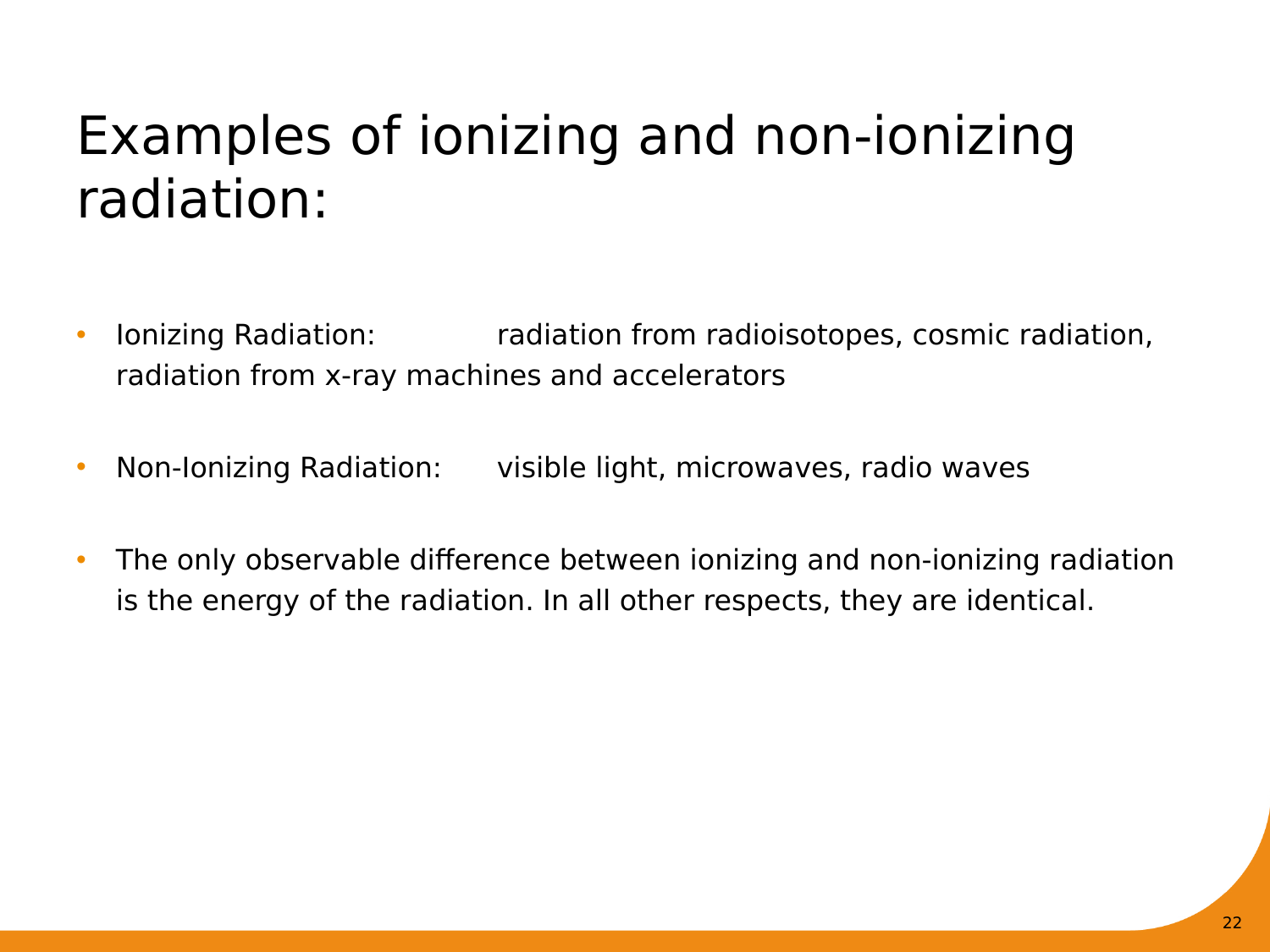

# Examples of ionizing and non-ionizing radiation:

Ionizing Radiation:	radiation from radioisotopes, cosmic radiation, radiation from x-ray machines and accelerators

Non-Ionizing Radiation:	visible light, microwaves, radio waves

The only observable difference between ionizing and non-ionizing radiation is the energy of the radiation. In all other respects, they are identical.

22